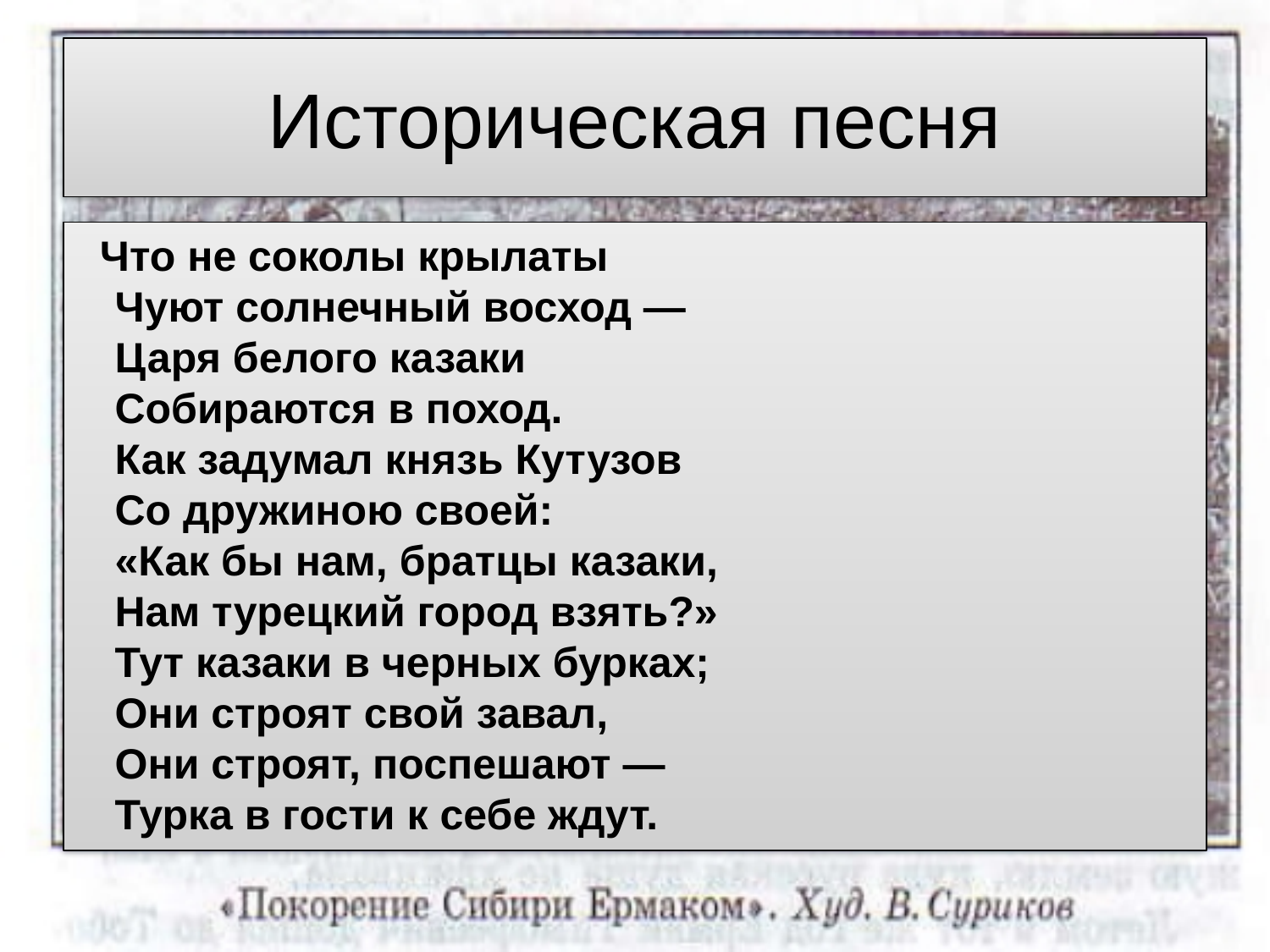

# Историческая песня
  Что не соколы крылаты
Чуют солнечный восход —
Царя белого казаки
Собираются в поход.
Как задумал князь Кутузов 
Со дружиною своей:
«Как бы нам, братцы казаки,
Нам турецкий город взять?»
Тут казаки в черных бурках;
Они строят свой завал,
Они строят, поспешают —
Турка в гости к себе ждут.